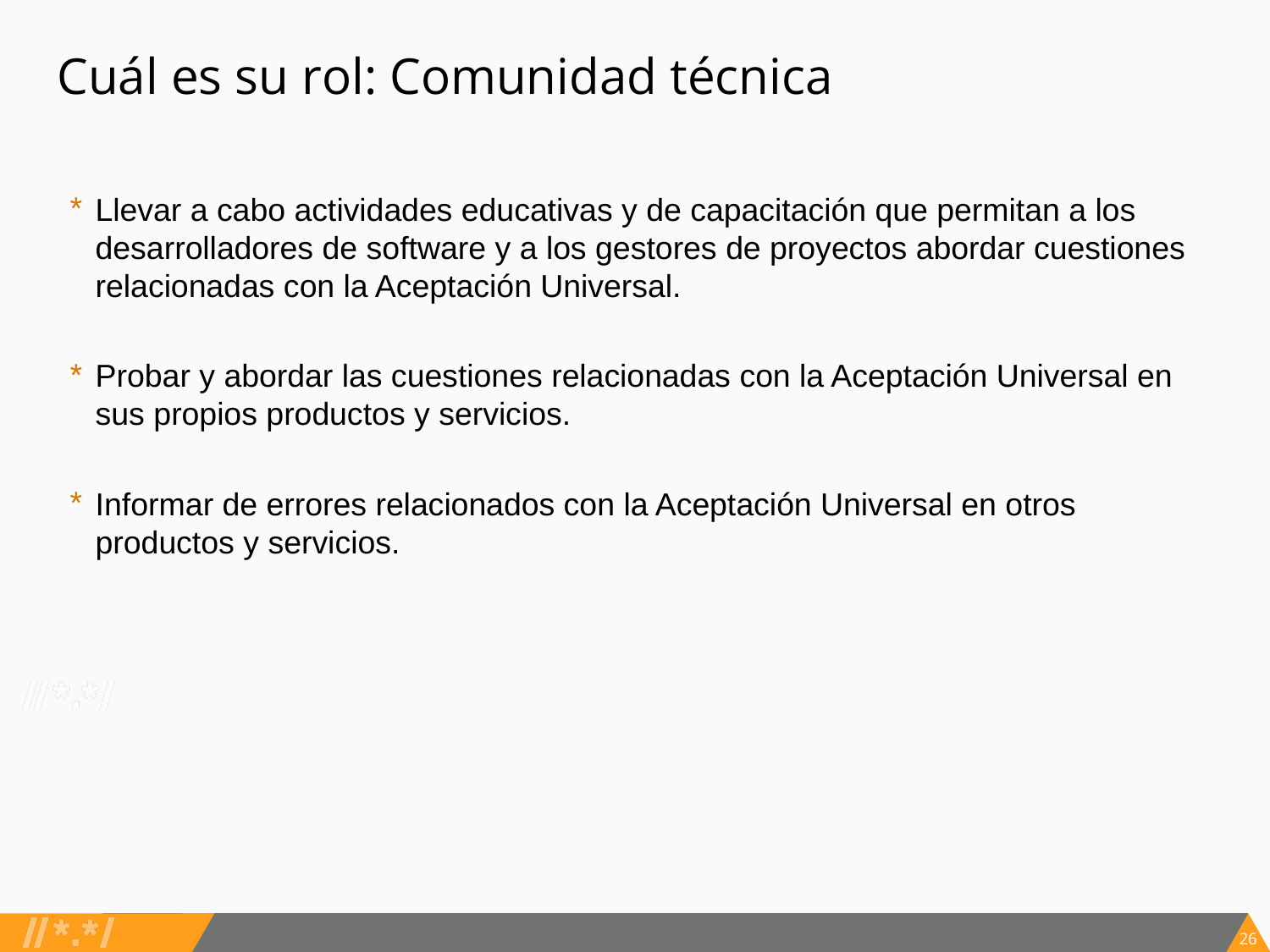

# Cuál es su rol: Comunidad técnica
Llevar a cabo actividades educativas y de capacitación que permitan a los desarrolladores de software y a los gestores de proyectos abordar cuestiones relacionadas con la Aceptación Universal.

Probar y abordar las cuestiones relacionadas con la Aceptación Universal en sus propios productos y servicios.

Informar de errores relacionados con la Aceptación Universal en otros productos y servicios.